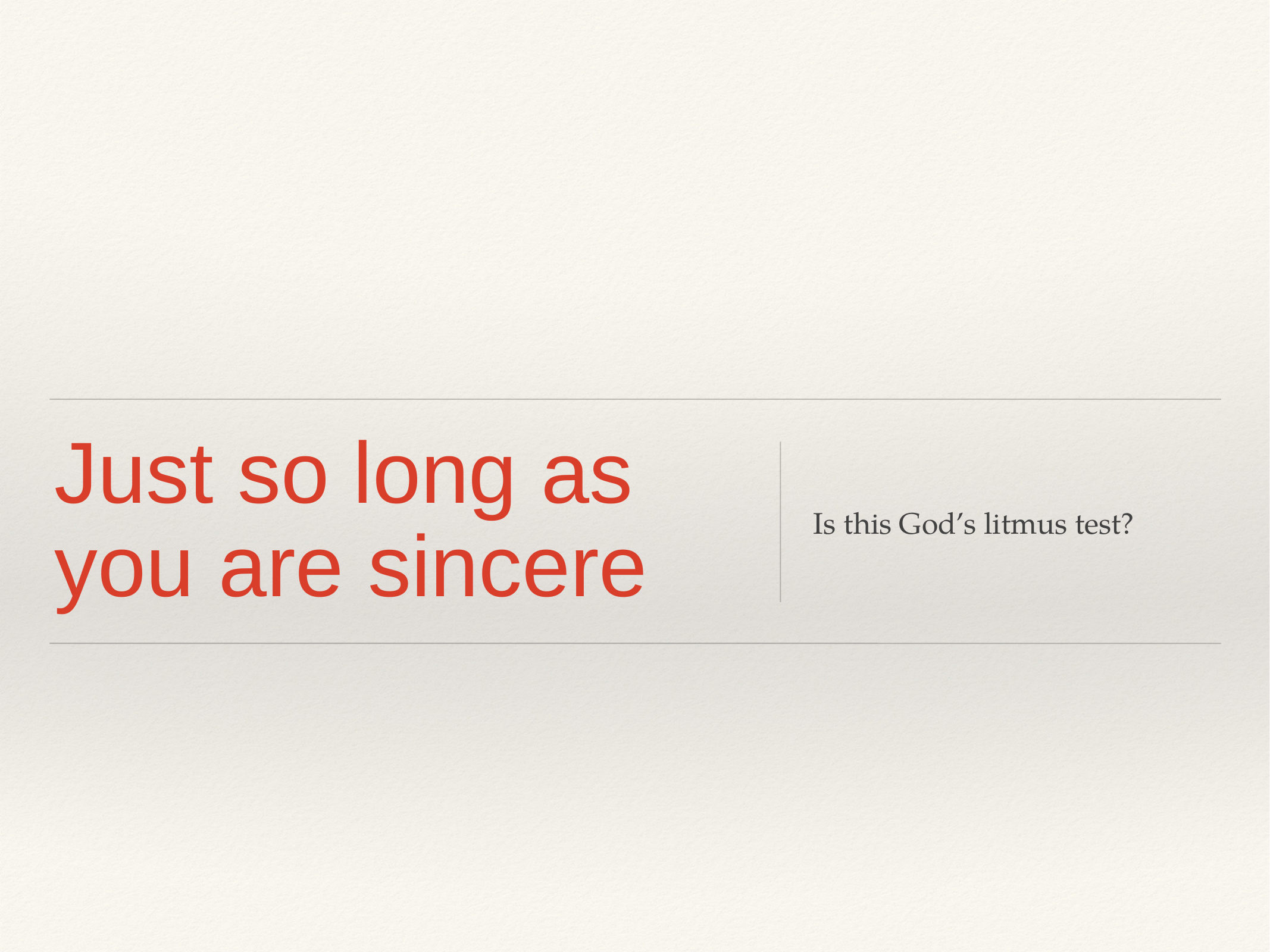

# Just so long as you are sincere
Is this God’s litmus test?